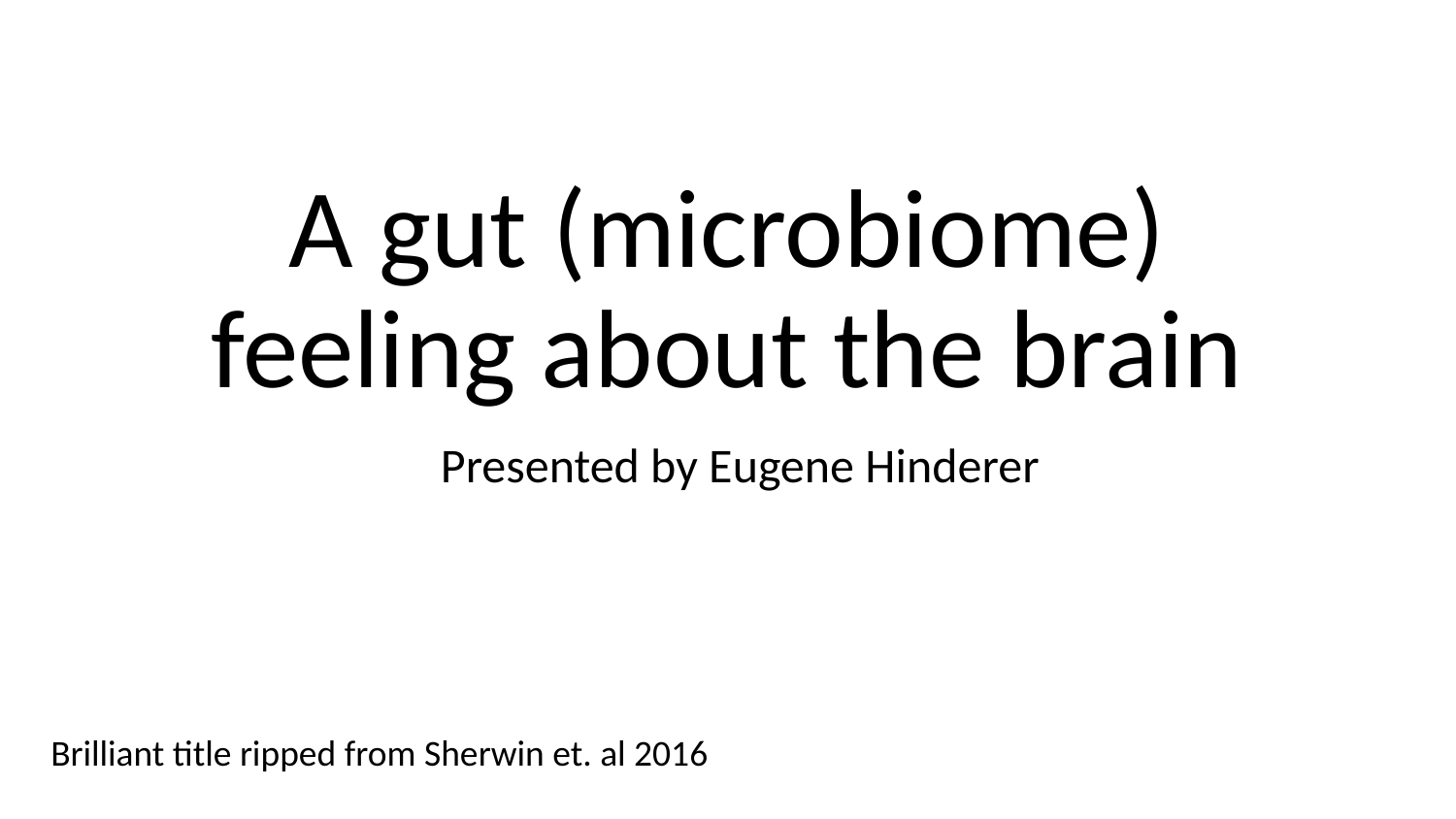

# A gut (microbiome) feeling about the brain
Presented by Eugene Hinderer
Brilliant title ripped from Sherwin et. al 2016